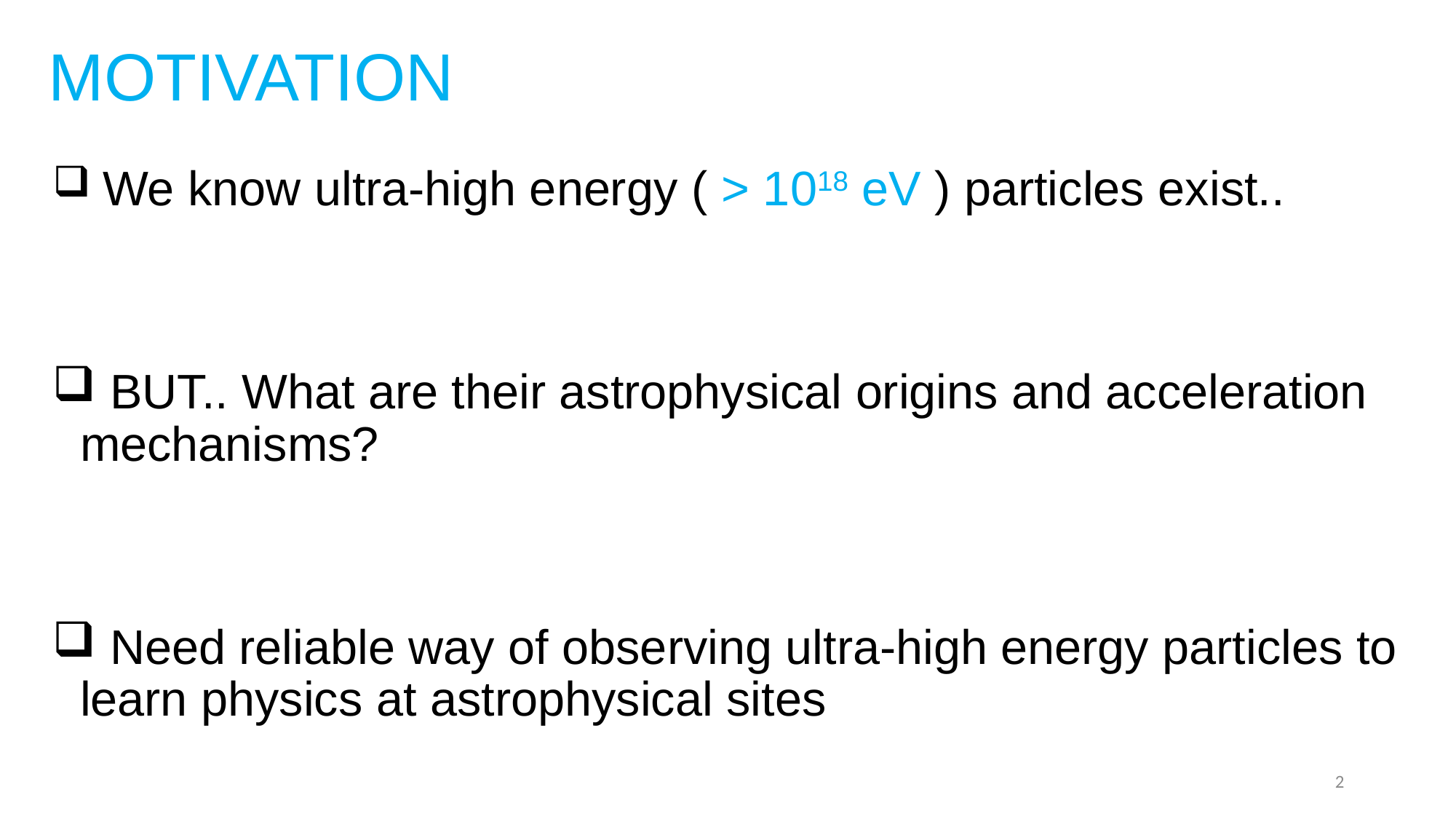

# MOTIVATION
 We know ultra-high energy ( > 1018 eV ) particles exist..

 BUT.. What are their astrophysical origins and acceleration mechanisms?

 Need reliable way of observing ultra-high energy particles to learn physics at astrophysical sites

2